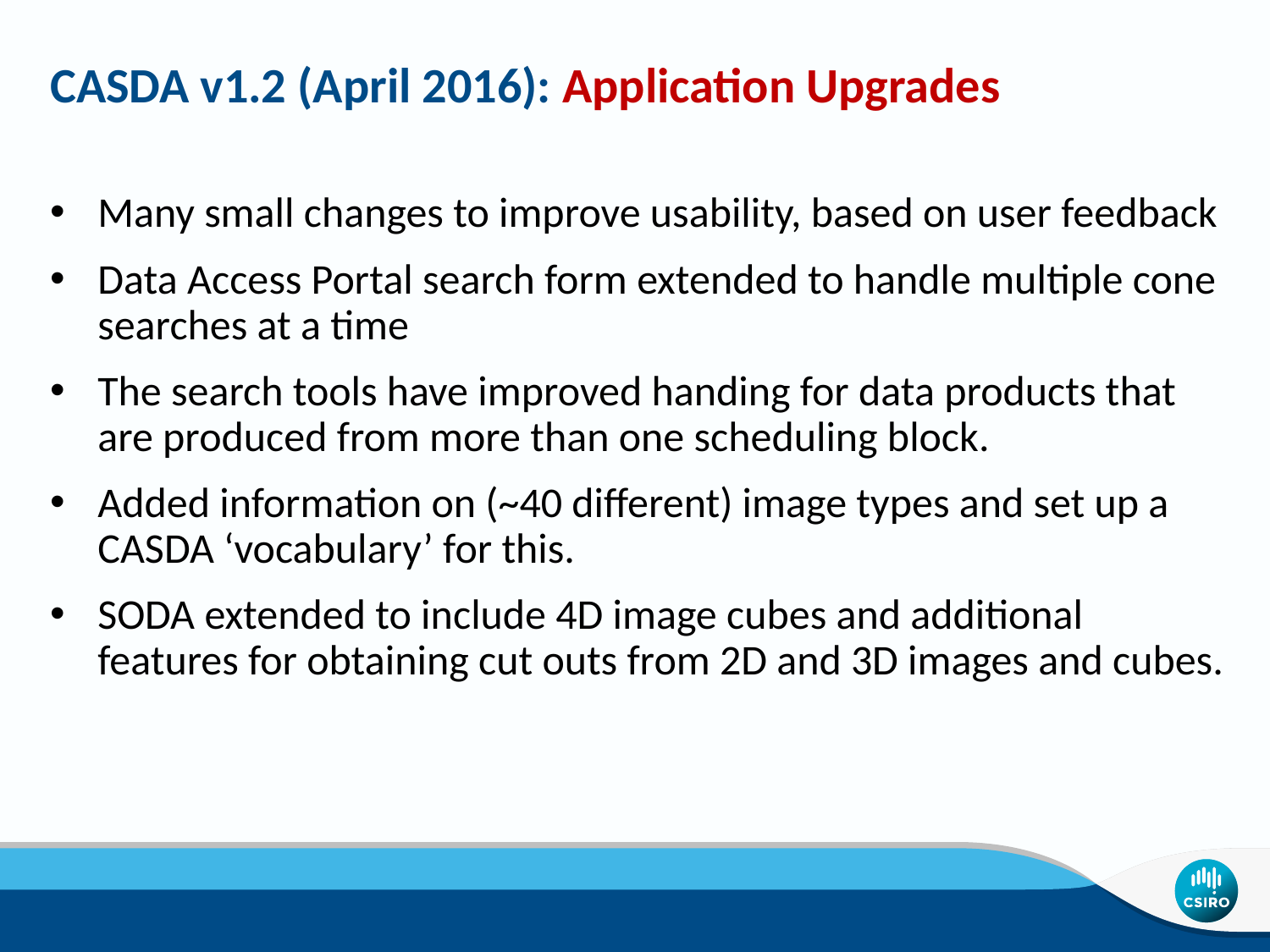

# CASDA v1.2 (April 2016): Application Upgrades

Many small changes to improve usability, based on user feedback
Data Access Portal search form extended to handle multiple cone searches at a time
The search tools have improved handing for data products that are produced from more than one scheduling block.
Added information on (~40 different) image types and set up a CASDA ‘vocabulary’ for this.
SODA extended to include 4D image cubes and additional features for obtaining cut outs from 2D and 3D images and cubes.